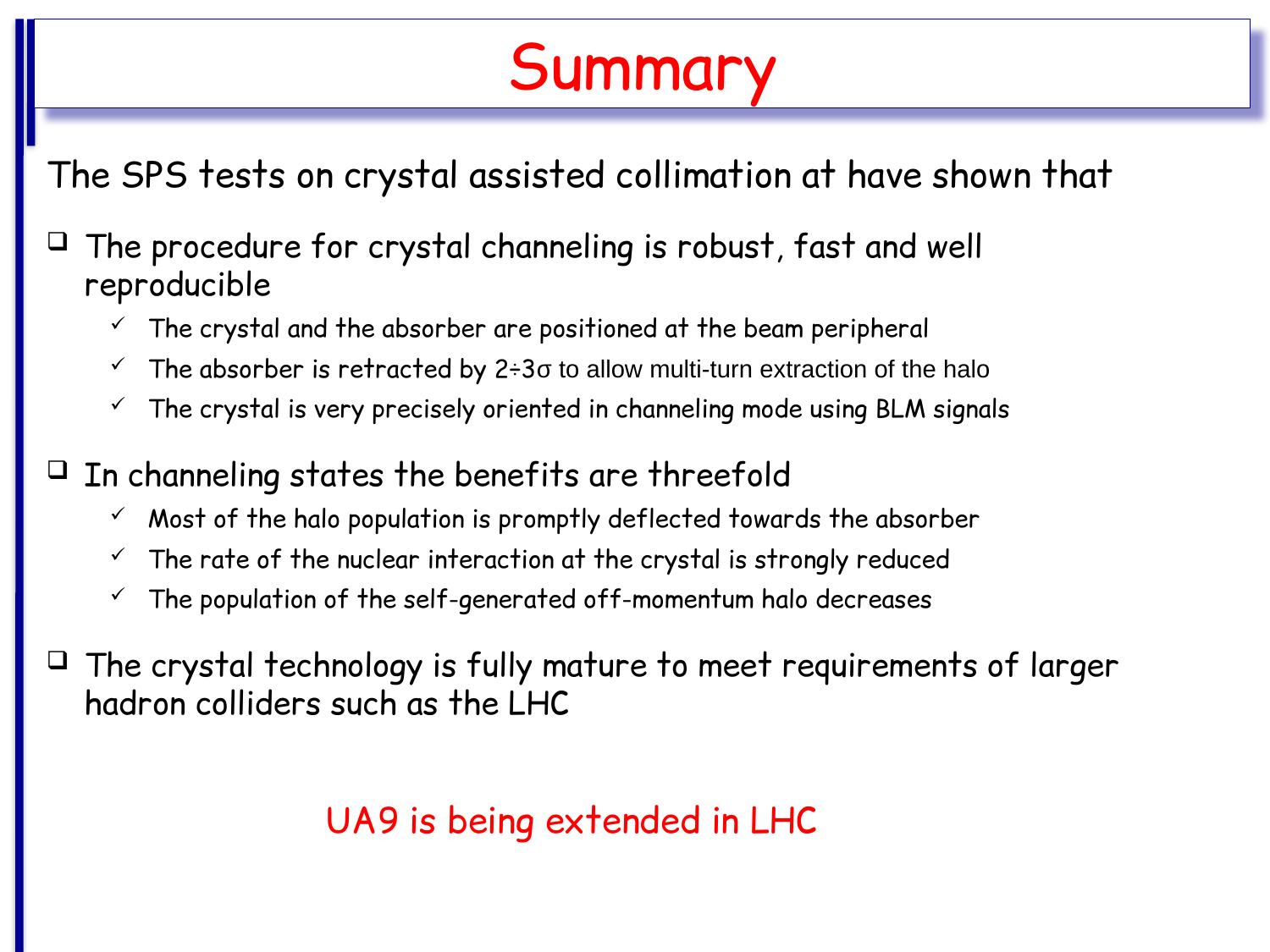

Summary
The SPS tests on crystal assisted collimation at have shown that
The procedure for crystal channeling is robust, fast and well reproducible
The crystal and the absorber are positioned at the beam peripheral
The absorber is retracted by 2÷3σ to allow multi-turn extraction of the halo
The crystal is very precisely oriented in channeling mode using BLM signals
In channeling states the benefits are threefold
Most of the halo population is promptly deflected towards the absorber
The rate of the nuclear interaction at the crystal is strongly reduced
The population of the self-generated off-momentum halo decreases
The crystal technology is fully mature to meet requirements of larger hadron colliders such as the LHC
UA9 is being extended in LHC